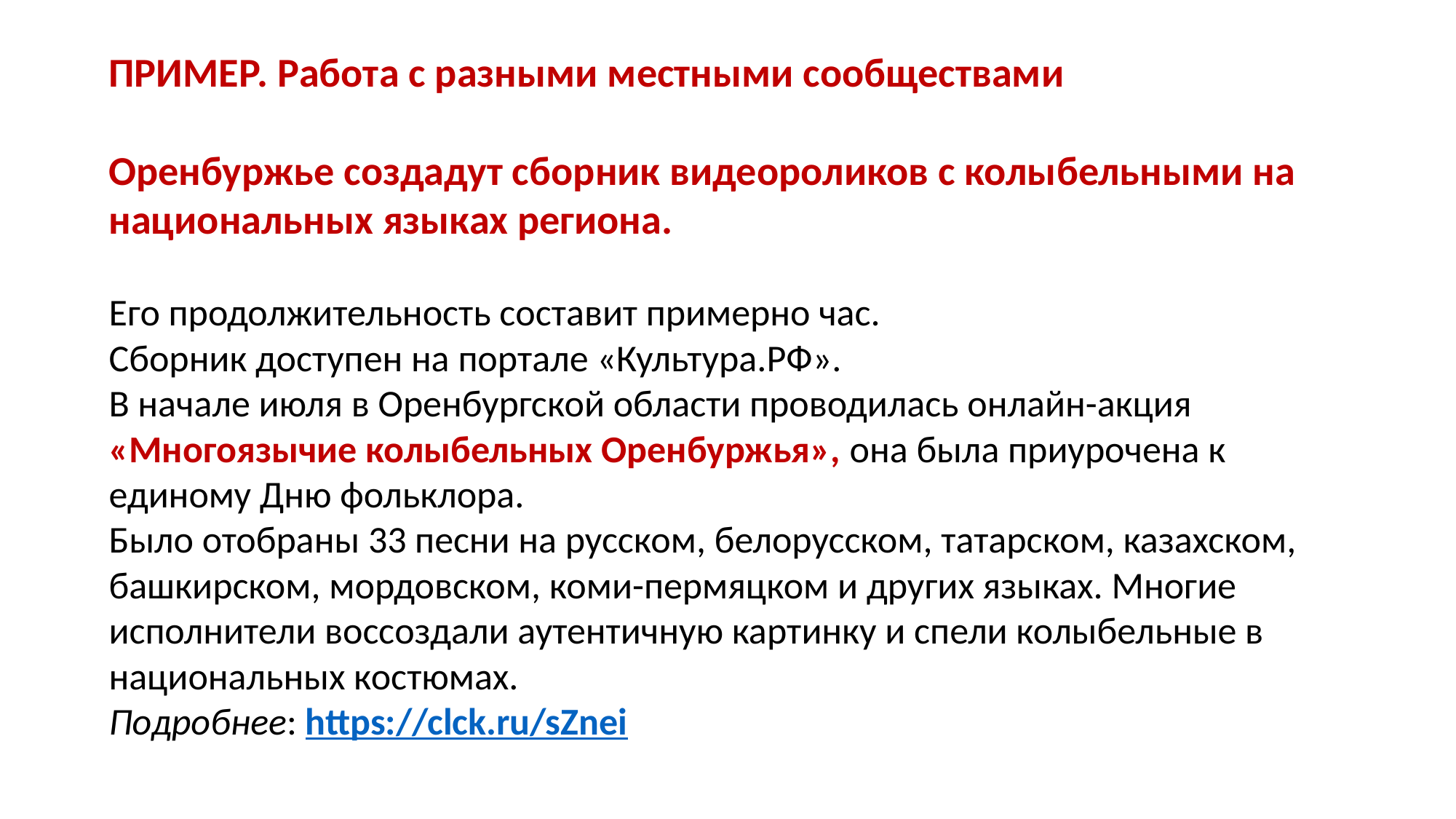

ПРИМЕР. Работа с разными местными сообществами

Оренбуржье создадут сборник видеороликов с колыбельными на национальных языках региона.

Его продолжительность составит примерно час.
Сборник доступен на портале «Культура.РФ».
В начале июля в Оренбургской области проводилась онлайн-акция «Многоязычие колыбельных Оренбуржья», она была приурочена к единому Дню фольклора.
Было отобраны 33 песни на русском, белорусском, татарском, казахском, башкирском, мордовском, коми-пермяцком и других языках. Многие исполнители воссоздали аутентичную картинку и спели колыбельные в национальных костюмах.
Подробнее: https://clck.ru/sZnei